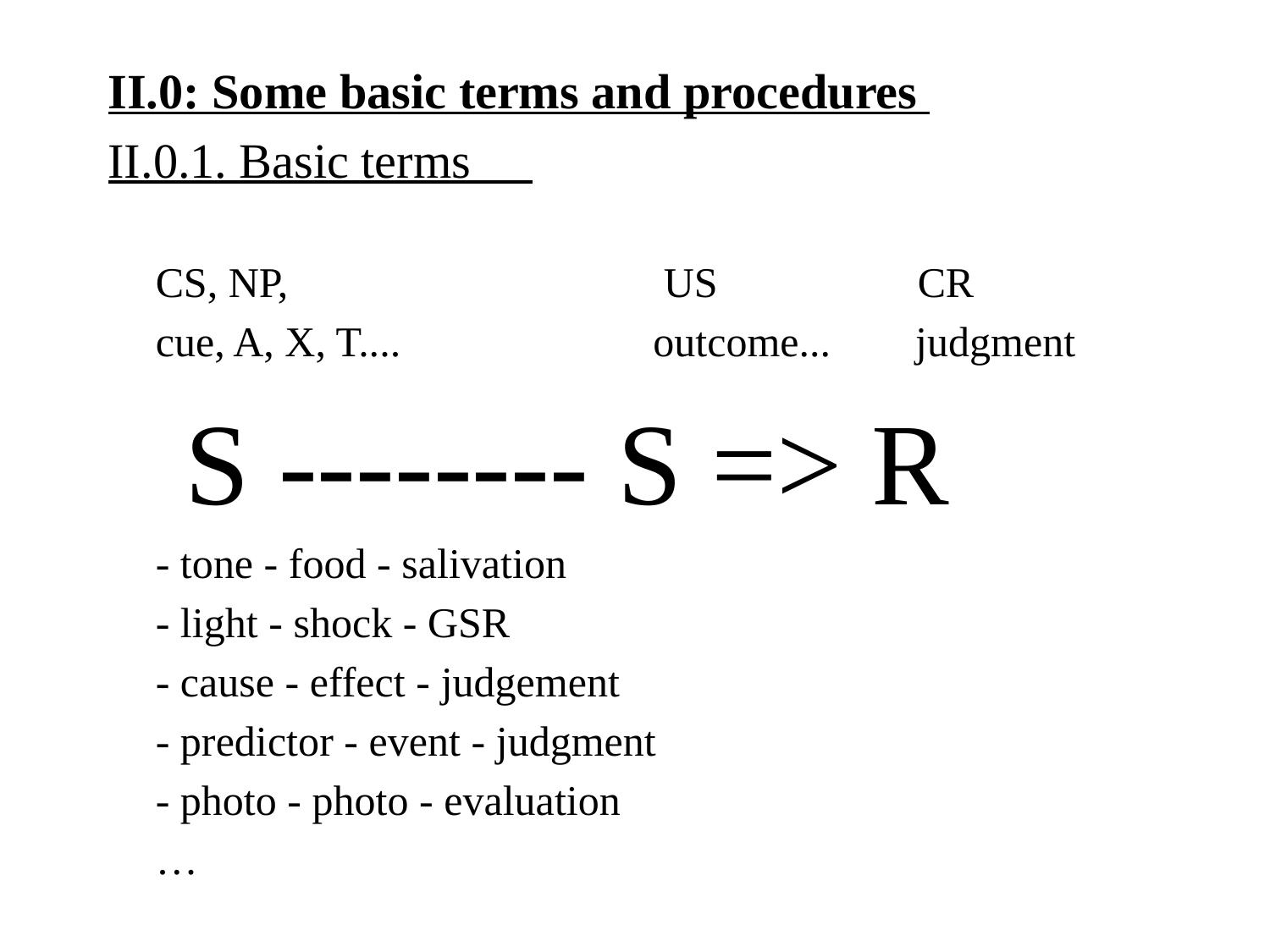

II.0: Some basic terms and procedures
II.0.1. Basic terms

	CS, NP, 			US		CR
	cue, A, X, T....    	           outcome...        judgment
	 S -------- S => R
	- tone - food - salivation
	- light - shock - GSR
	- cause - effect - judgement
	- predictor - event - judgment
	- photo - photo - evaluation
	…